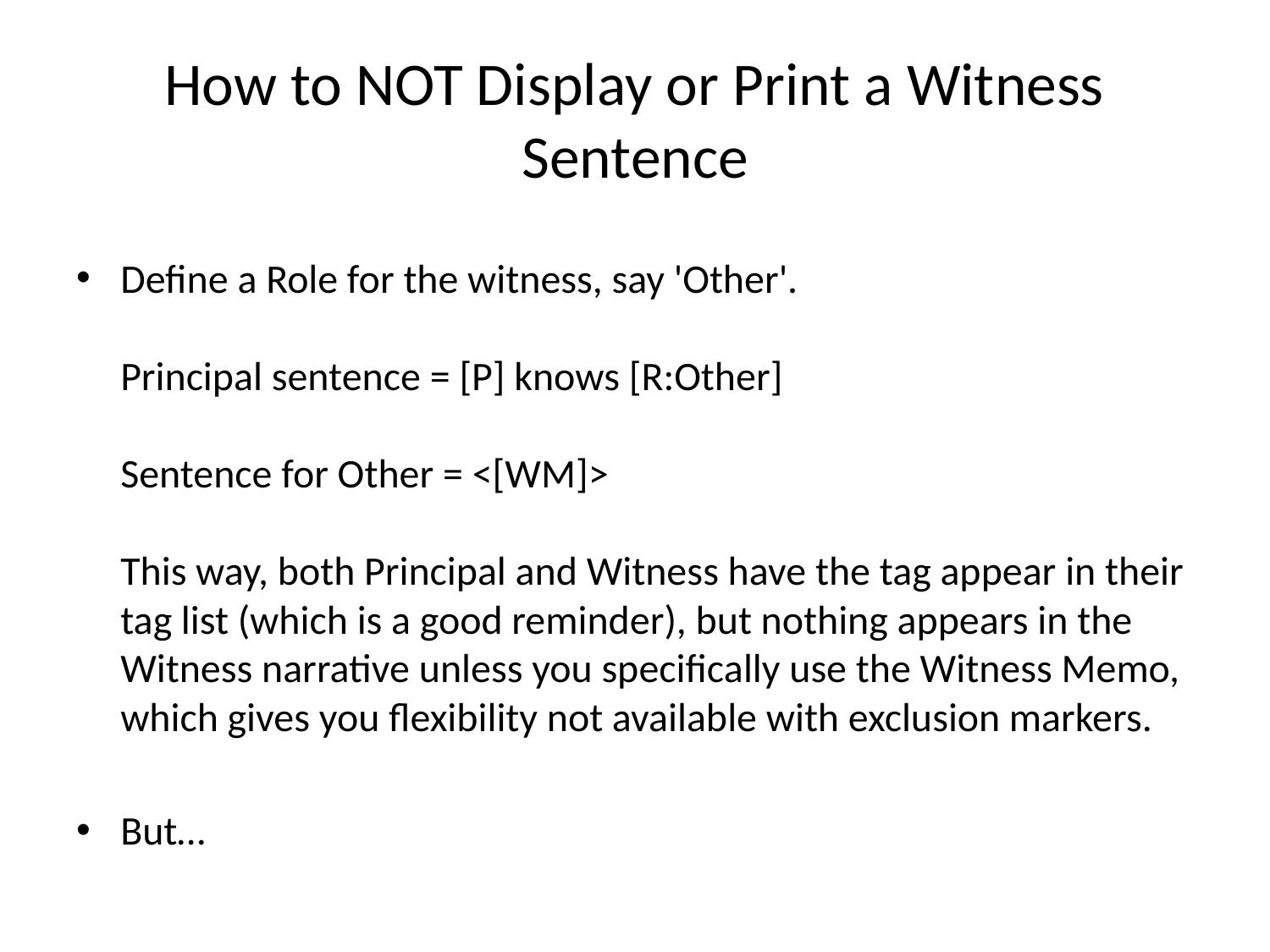

# How to NOT Display or Print a Witness Sentence
Define a Role for the witness, say 'Other'.
Principal sentence = [P] knows [R:Other]
Sentence for Other = <[WM]> 
This way, both Principal and Witness have the tag appear in their tag list (which is a good reminder), but nothing appears in the Witness narrative unless you specifically use the Witness Memo, which gives you flexibility not available with exclusion markers.

But…